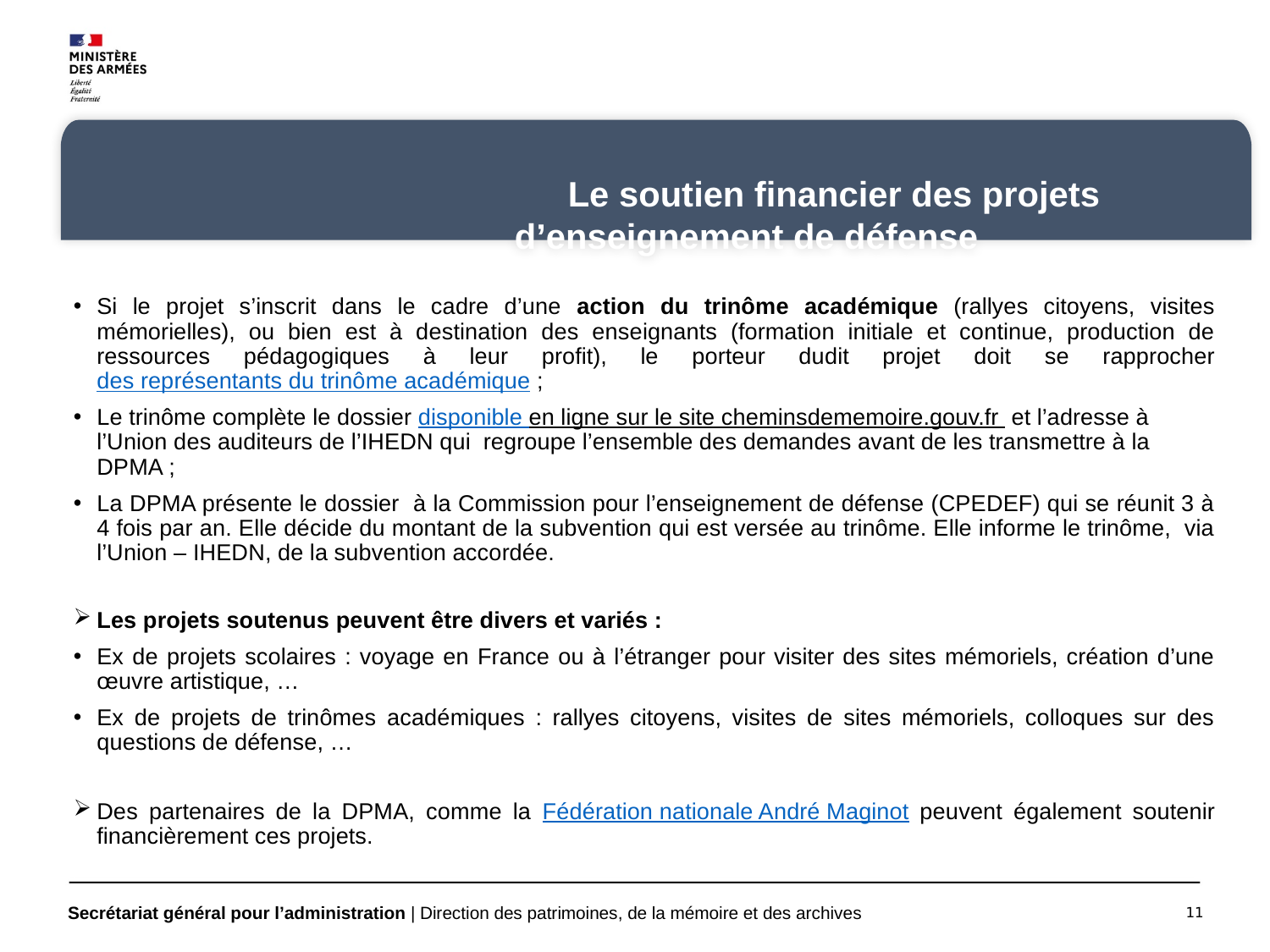

Le soutien financier des projets d’enseignement de défense

Si le projet s’inscrit dans le cadre d’une action du trinôme académique (rallyes citoyens, visites mémorielles), ou bien est à destination des enseignants (formation initiale et continue, production de ressources pédagogiques à leur profit), le porteur dudit projet doit se rapprocher des représentants du trinôme académique ;
Le trinôme complète le dossier disponible en ligne sur le site cheminsdememoire.gouv.fr  et l’adresse à l’Union des auditeurs de l’IHEDN qui  regroupe l’ensemble des demandes avant de les transmettre à la DPMA ;
La DPMA présente le dossier  à la Commission pour l’enseignement de défense (CPEDEF) qui se réunit 3 à 4 fois par an. Elle décide du montant de la subvention qui est versée au trinôme. Elle informe le trinôme,  via l’Union – IHEDN, de la subvention accordée.

Les projets soutenus peuvent être divers et variés :
Ex de projets scolaires : voyage en France ou à l’étranger pour visiter des sites mémoriels, création d’une œuvre artistique, …
Ex de projets de trinômes académiques : rallyes citoyens, visites de sites mémoriels, colloques sur des questions de défense, …

Des partenaires de la DPMA, comme la Fédération nationale André Maginot peuvent également soutenir financièrement ces projets.